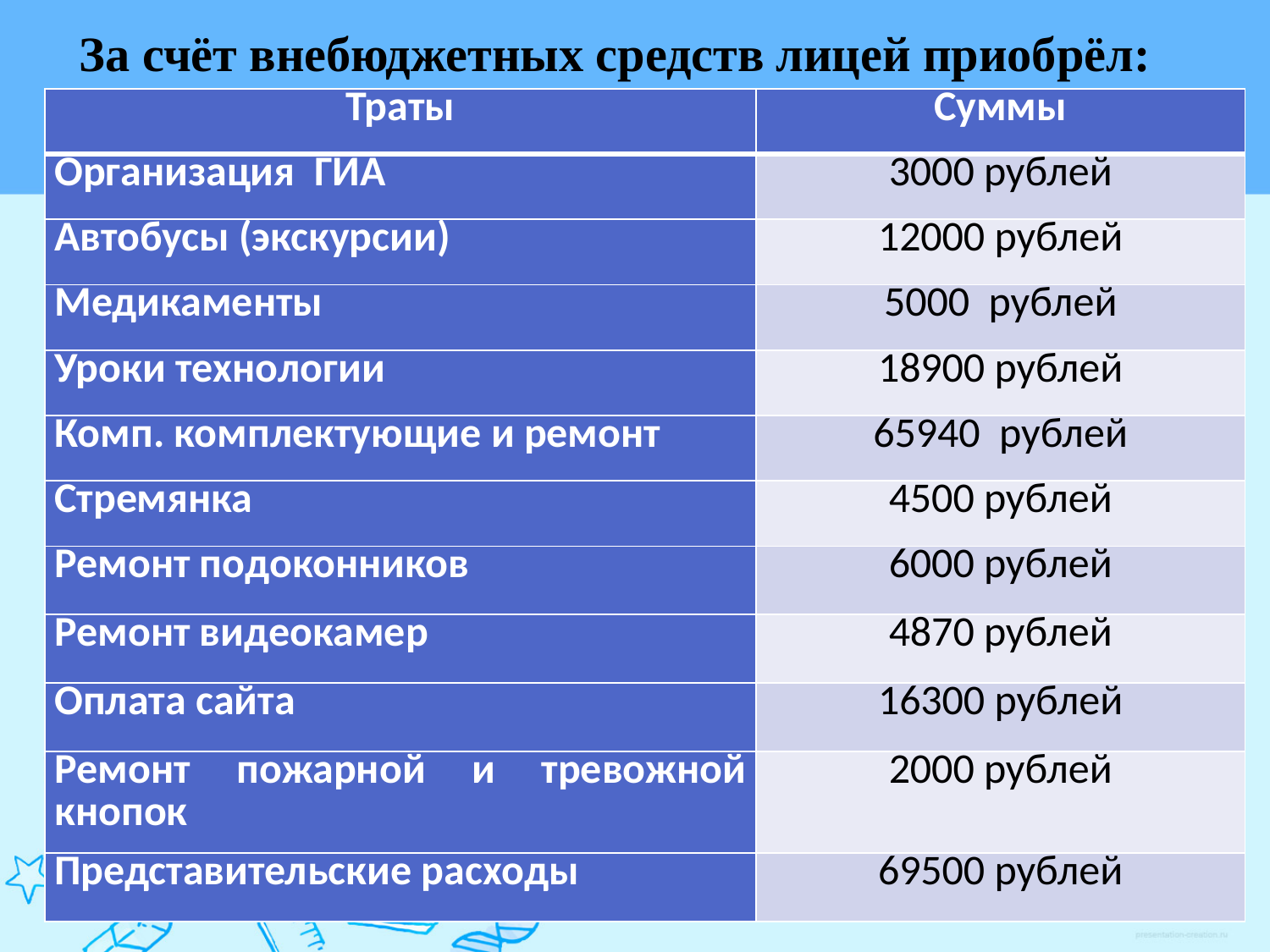

За счёт внебюджетных средств лицей приобрёл:
| Траты | Суммы |
| --- | --- |
| Организация ГИА | 3000 рублей |
| Автобусы (экскурсии) | 12000 рублей |
| Медикаменты | 5000 рублей |
| Уроки технологии | 18900 рублей |
| Комп. комплектующие и ремонт | 65940 рублей |
| Стремянка | 4500 рублей |
| Ремонт подоконников | 6000 рублей |
| Ремонт видеокамер | 4870 рублей |
| Оплата сайта | 16300 рублей |
| Ремонт пожарной и тревожной кнопок | 2000 рублей |
| Представительские расходы | 69500 рублей |